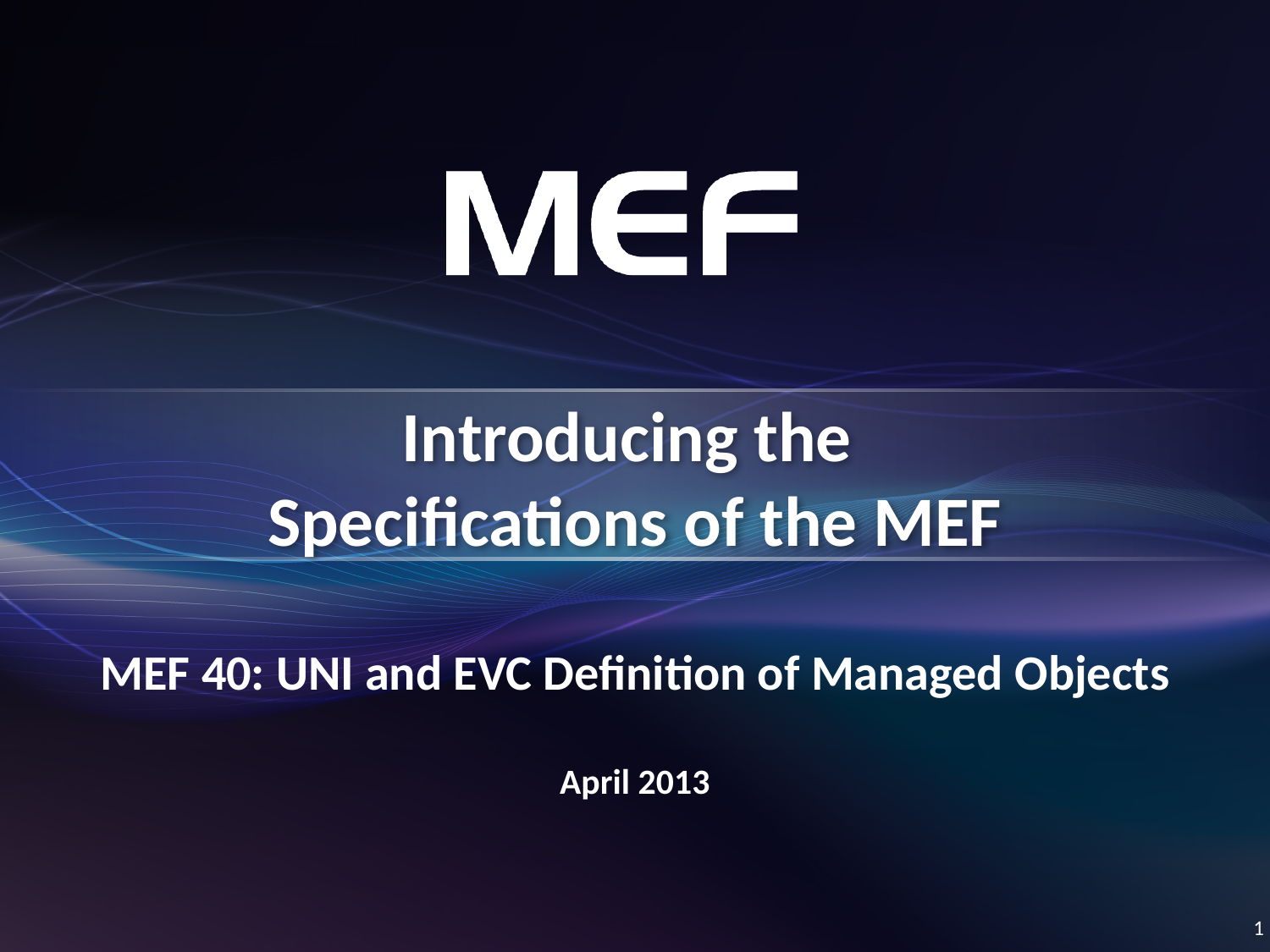

# Introducing the Specifications of the MEF
MEF 40: UNI and EVC Definition of Managed Objects

April 2013